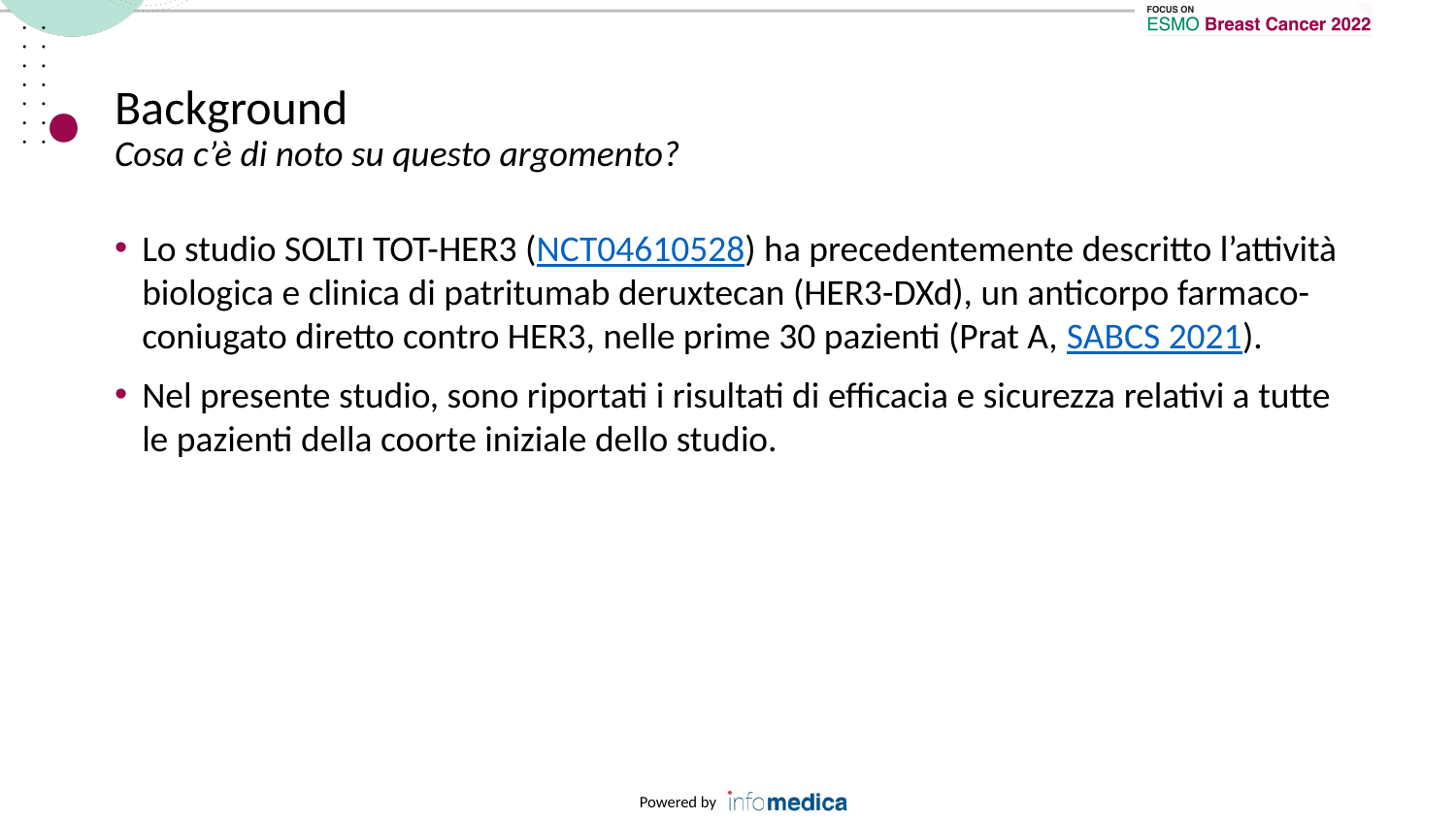

# Background Cosa c’è di noto su questo argomento?
Lo studio SOLTI TOT-HER3 (NCT04610528) ha precedentemente descritto l’attività biologica e clinica di patritumab deruxtecan (HER3-DXd), un anticorpo farmaco-coniugato diretto contro HER3, nelle prime 30 pazienti (Prat A, SABCS 2021).
Nel presente studio, sono riportati i risultati di efficacia e sicurezza relativi a tutte le pazienti della coorte iniziale dello studio.